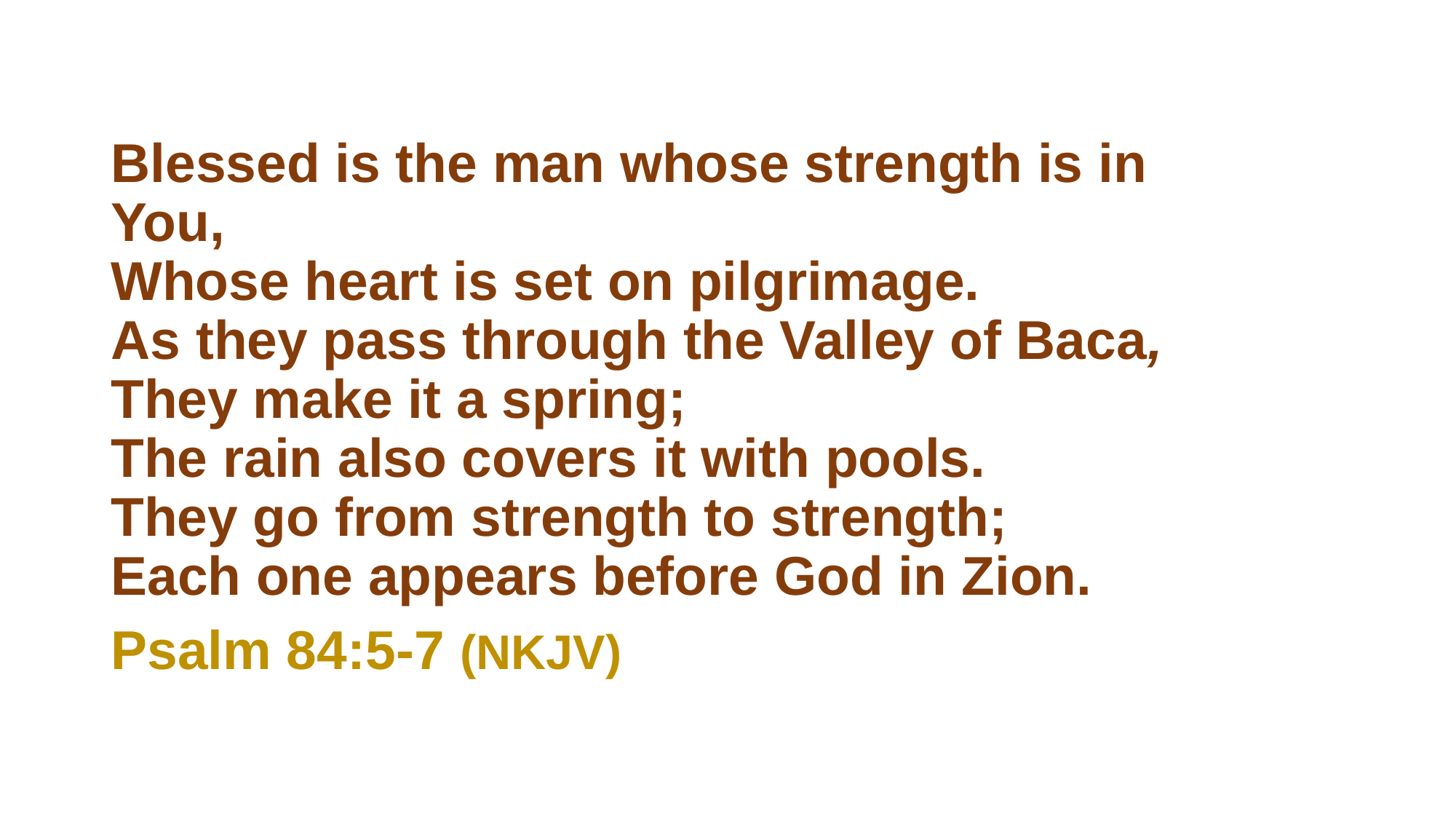

Blessed is the man whose strength is in You,
Whose heart is set on pilgrimage.
As they pass through the Valley of Baca,
They make it a spring;
The rain also covers it with pools.
They go from strength to strength;
Each one appears before God in Zion.
Psalm 84:5-7 (NKJV)